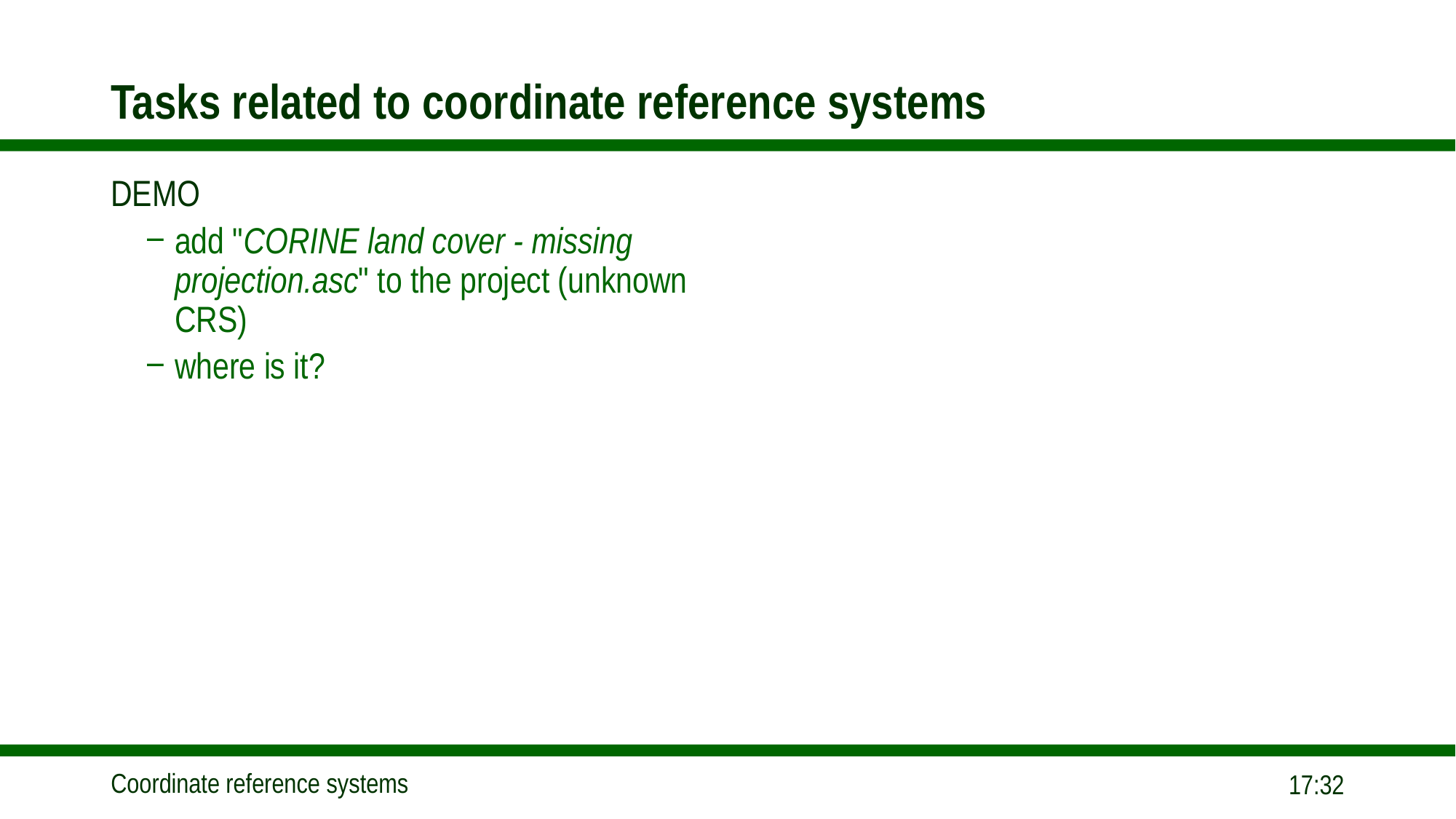

# Tasks related to coordinate reference systems
DEMO
add "CORINE land cover - missing projection.asc" to the project (unknown CRS)
where is it?

17:32